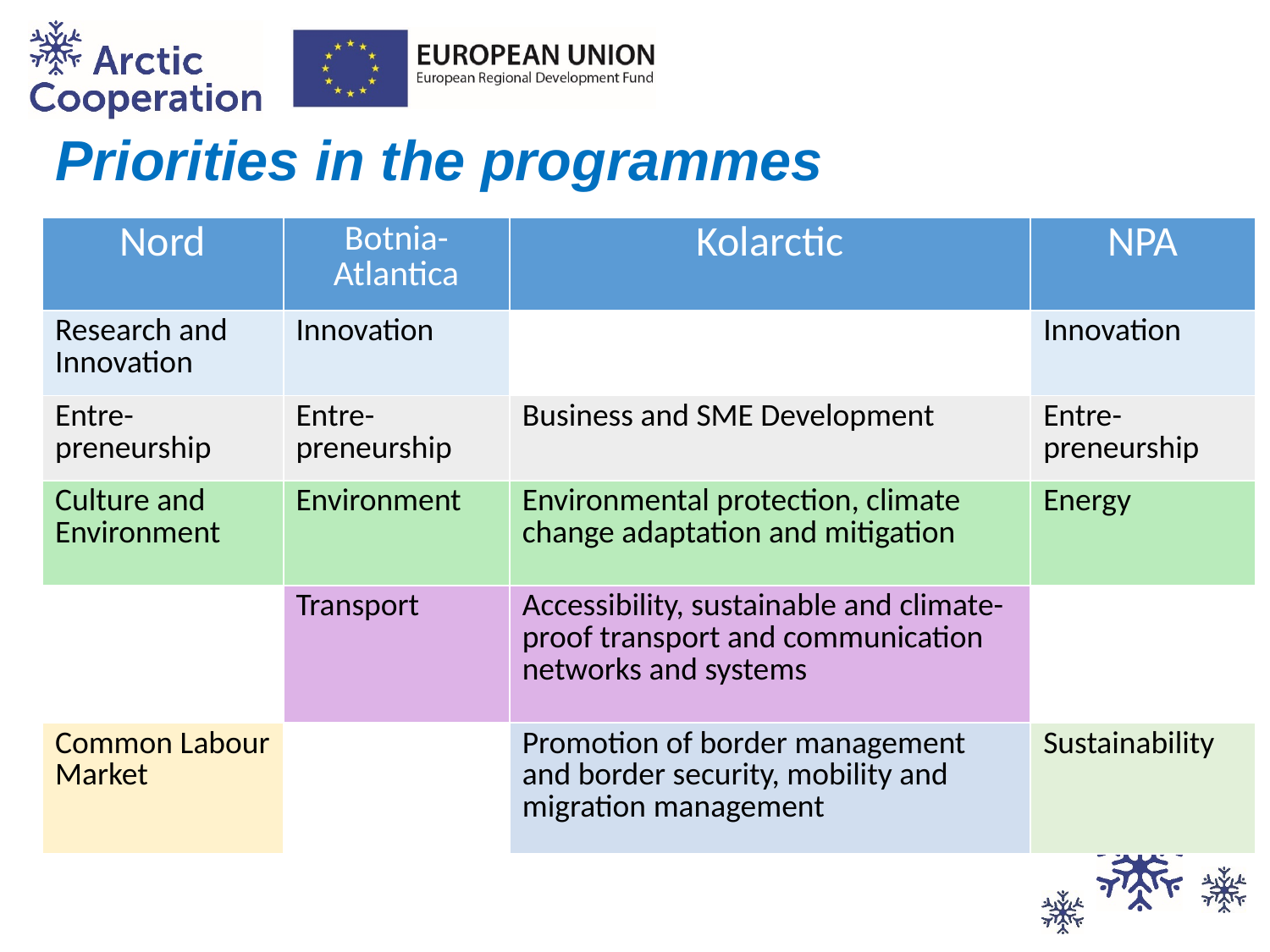

# Priorities in the programmes
| Nord | Botnia-Atlantica | Kolarctic | NPA |
| --- | --- | --- | --- |
| Research and Innovation | Innovation |  | Innovation |
| Entre-preneurship | Entre- preneurship | Business and SME Development | Entre-preneurship |
| Culture and Environment | Environment | Environmental protection, climate change adaptation and mitigation | Energy |
|  | Transport | Accessibility, sustainable and climate-proof transport and communication networks and systems |  |
| Common Labour Market |  | Promotion of border management and border security, mobility and migration management | Sustainability |